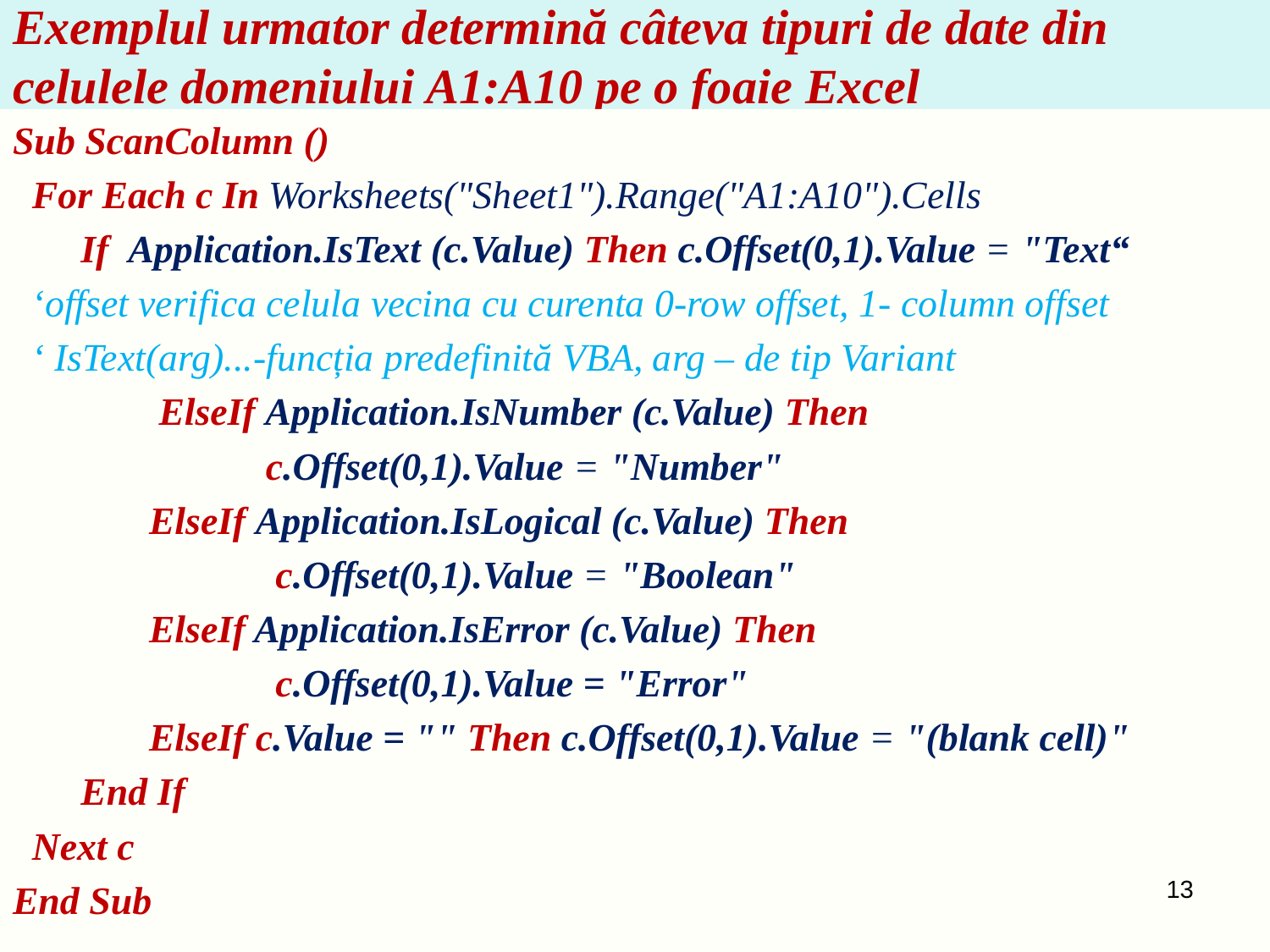

# Exemplul urmator determină câteva tipuri de date din celulele domeniului A1:A10 pe o foaie Excel
Sub ScanColumn ()
  For Each c In Worksheets("Sheet1").Range("A1:A10").Cells
       If  Application.IsText (c.Value) Then c.Offset(0,1).Value = "Text“
  ‘offset verifica celula vecina cu curenta 0-row offset, 1- column offset
  ‘ IsText(arg)...-funcția predefinită VBA, arg – de tip Variant
               ElseIf Application.IsNumber (c.Value) Then
                          c.Offset(0,1).Value = "Number"
              ElseIf Application.IsLogical (c.Value) Then
                           c.Offset(0,1).Value = "Boolean"
              ElseIf Application.IsError (c.Value) Then
                           c.Offset(0,1).Value = "Error"
              ElseIf c.Value = "" Then c.Offset(0,1).Value = "(blank cell)"
       End If
  Next c
End Sub
13